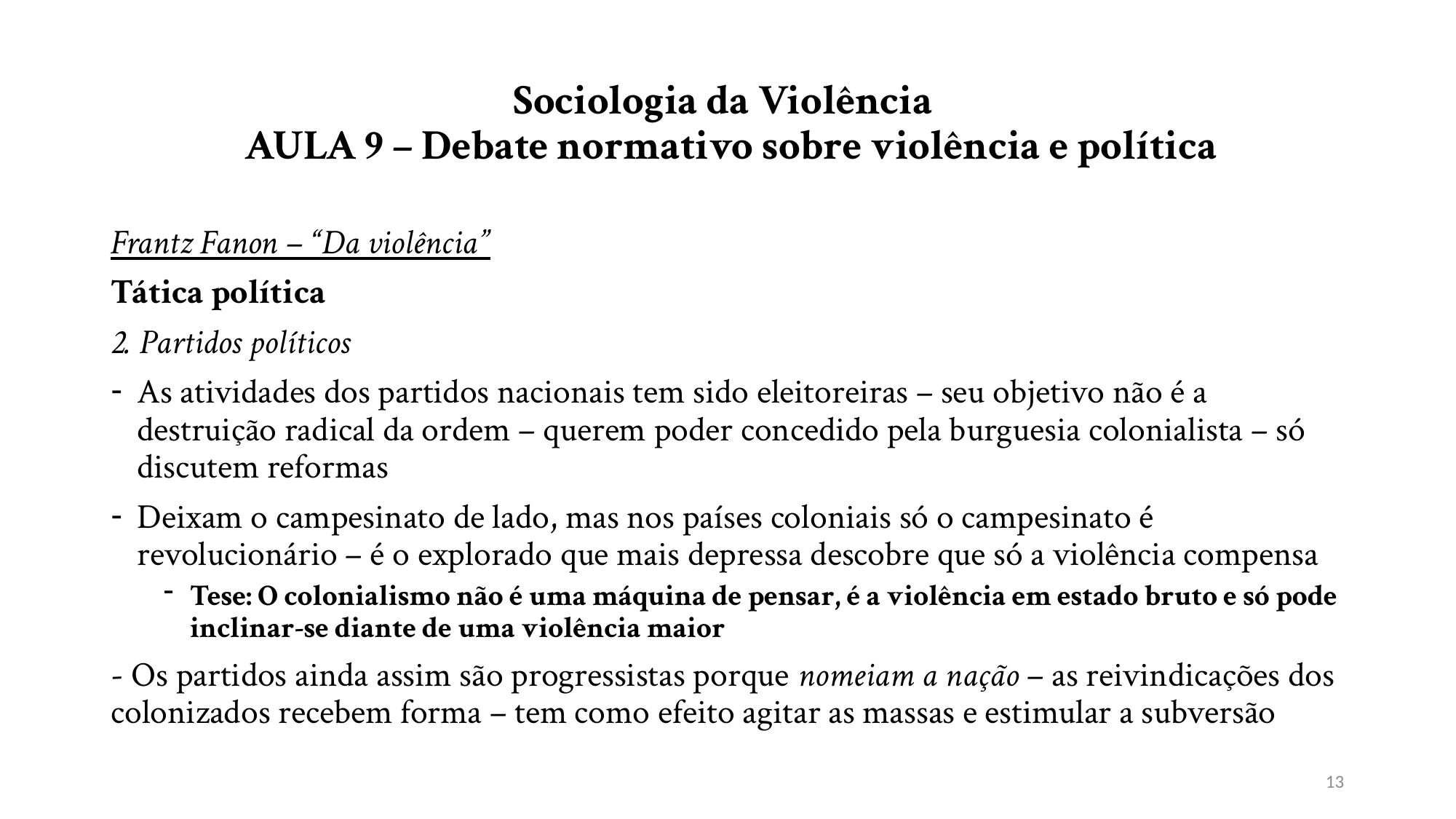

# Sociologia da Violência  AULA 9 – Debate normativo sobre violência e política
Frantz Fanon – “Da violência”
Tática política
2. Partidos políticos
As atividades dos partidos nacionais tem sido eleitoreiras – seu objetivo não é a destruição radical da ordem – querem poder concedido pela burguesia colonialista – só discutem reformas
Deixam o campesinato de lado, mas nos países coloniais só o campesinato é revolucionário – é o explorado que mais depressa descobre que só a violência compensa
Tese: O colonialismo não é uma máquina de pensar, é a violência em estado bruto e só pode inclinar-se diante de uma violência maior
- Os partidos ainda assim são progressistas porque nomeiam a nação – as reivindicações dos colonizados recebem forma – tem como efeito agitar as massas e estimular a subversão
13